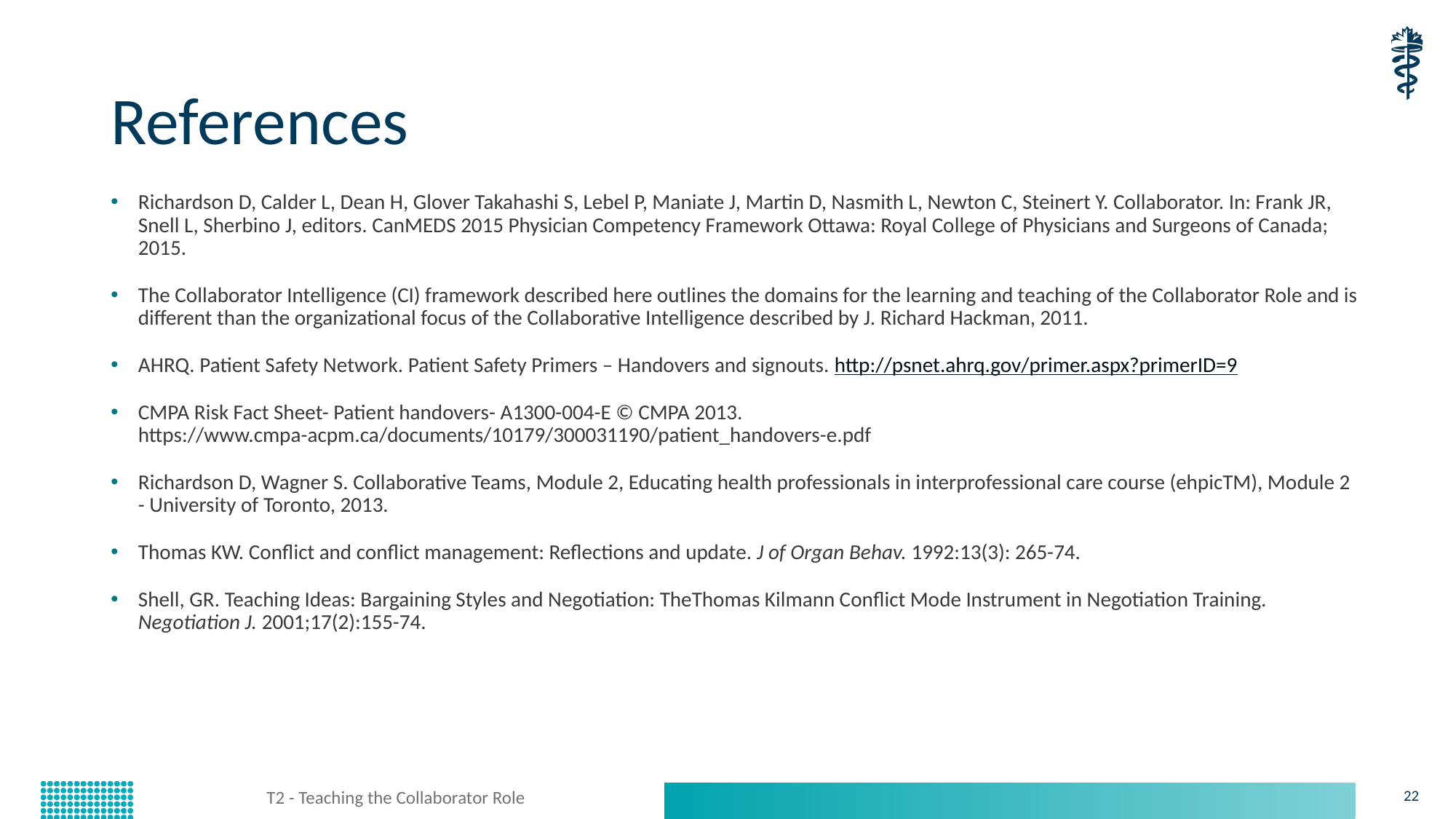

# References
Richardson D, Calder L, Dean H, Glover Takahashi S, Lebel P, Maniate J, Martin D, Nasmith L, Newton C, Steinert Y. Collaborator. In: Frank JR, Snell L, Sherbino J, editors. CanMEDS 2015 Physician Competency Framework Ottawa: Royal College of Physicians and Surgeons of Canada; 2015.
The Collaborator Intelligence (CI) framework described here outlines the domains for the learning and teaching of the Collaborator Role and is different than the organizational focus of the Collaborative Intelligence described by J. Richard Hackman, 2011.
AHRQ. Patient Safety Network. Patient Safety Primers – Handovers and signouts. http://psnet.ahrq.gov/primer.aspx?primerID=9
CMPA Risk Fact Sheet- Patient handovers- A1300-004-E © CMPA 2013. https://www.cmpa-acpm.ca/documents/10179/300031190/patient_handovers-e.pdf
Richardson D, Wagner S. Collaborative Teams, Module 2, Educating health professionals in interprofessional care course (ehpicTM), Module 2 - University of Toronto, 2013.
Thomas KW. Conflict and conflict management: Reflections and update. J of Organ Behav. 1992:13(3): 265-74.
Shell, GR. Teaching Ideas: Bargaining Styles and Negotiation: TheThomas Kilmann Conflict Mode Instrument in Negotiation Training. Negotiation J. 2001;17(2):155-74.
T2 - Teaching the Collaborator Role
22